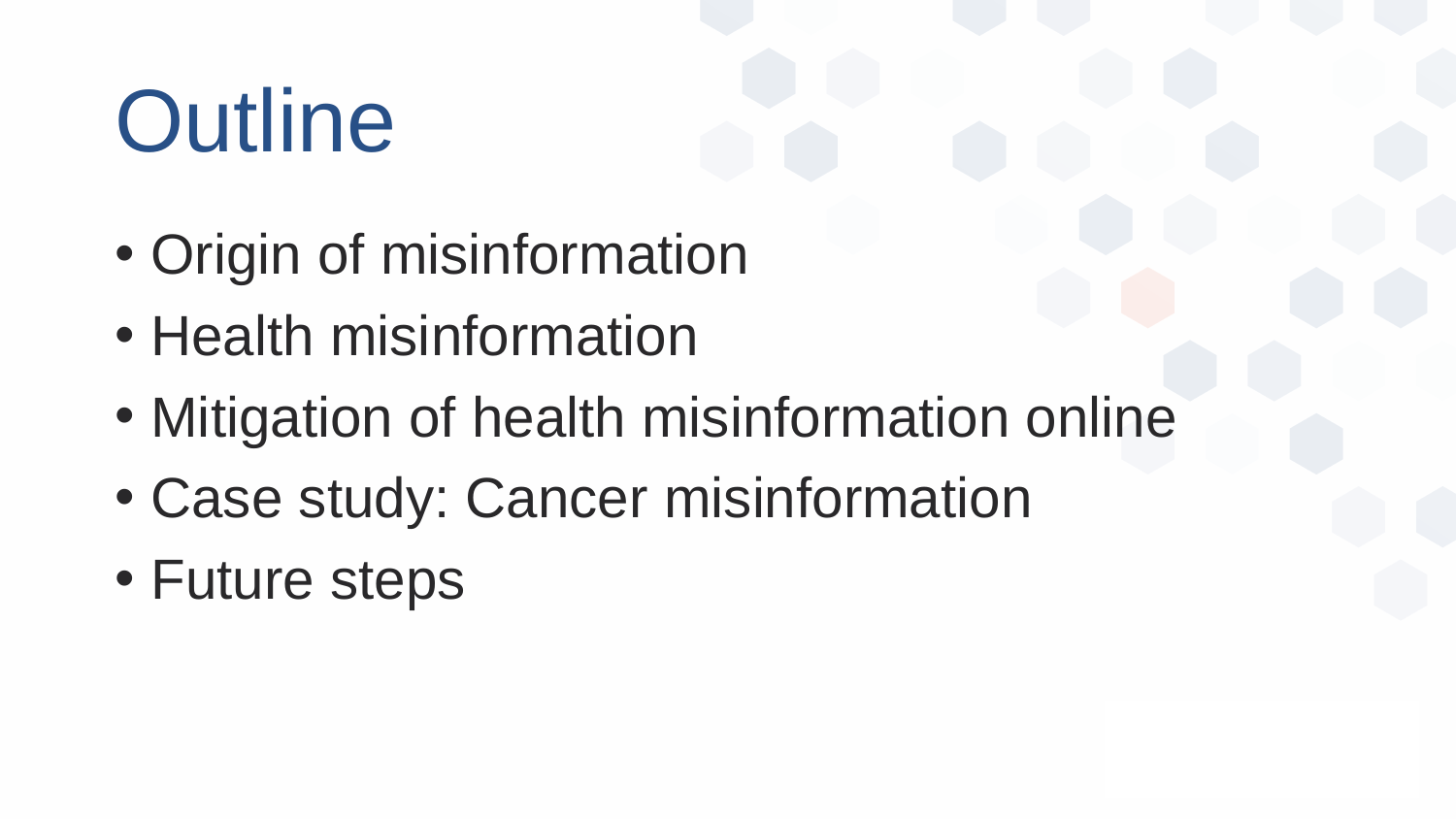

# Outline
Origin of misinformation
Health misinformation
Mitigation of health misinformation online
Case study: Cancer misinformation
Future steps